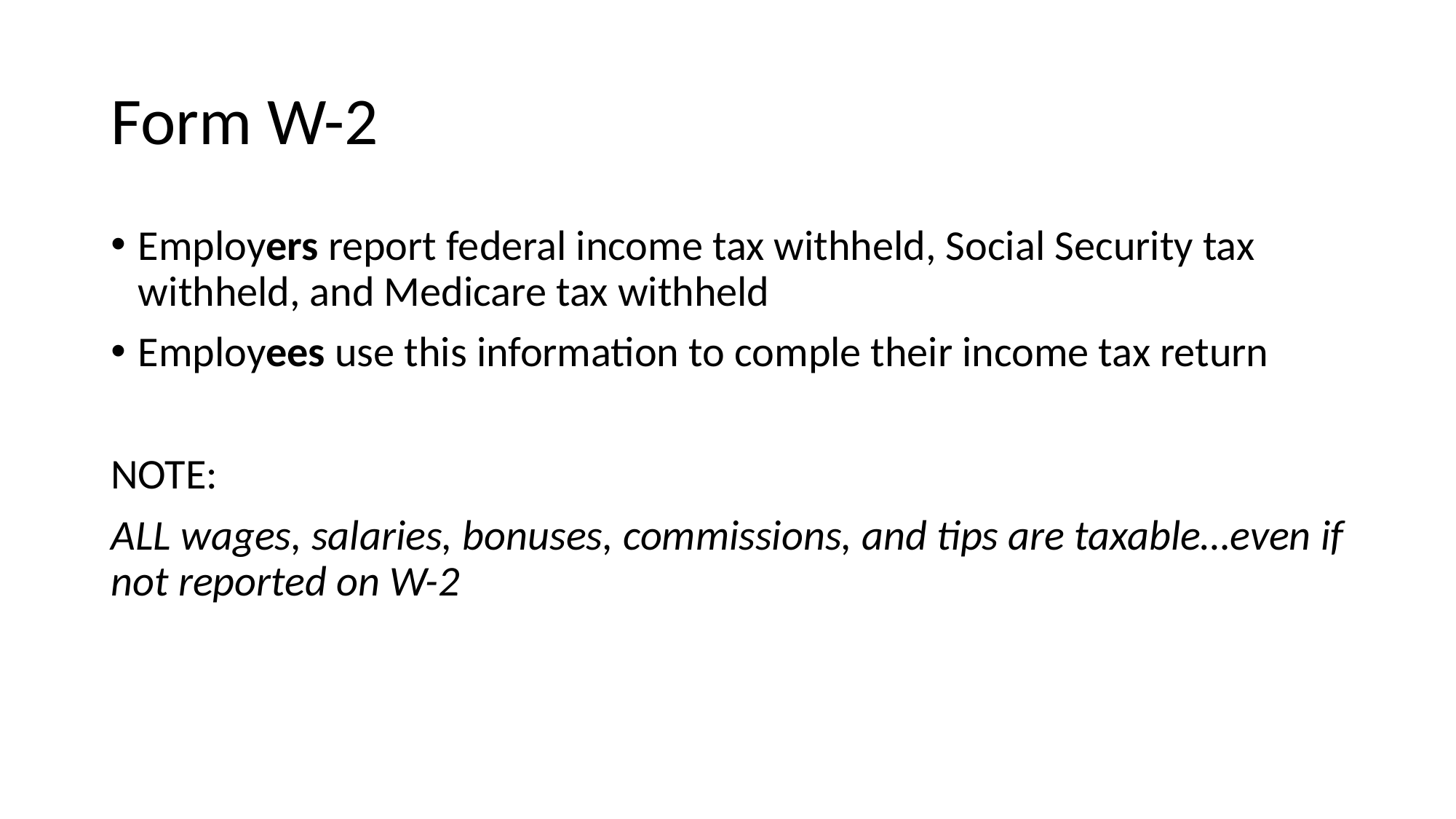

# Form W-2
Employers report federal income tax withheld, Social Security tax withheld, and Medicare tax withheld
Employees use this information to comple their income tax return

NOTE:
ALL wages, salaries, bonuses, commissions, and tips are taxable…even if not reported on W-2